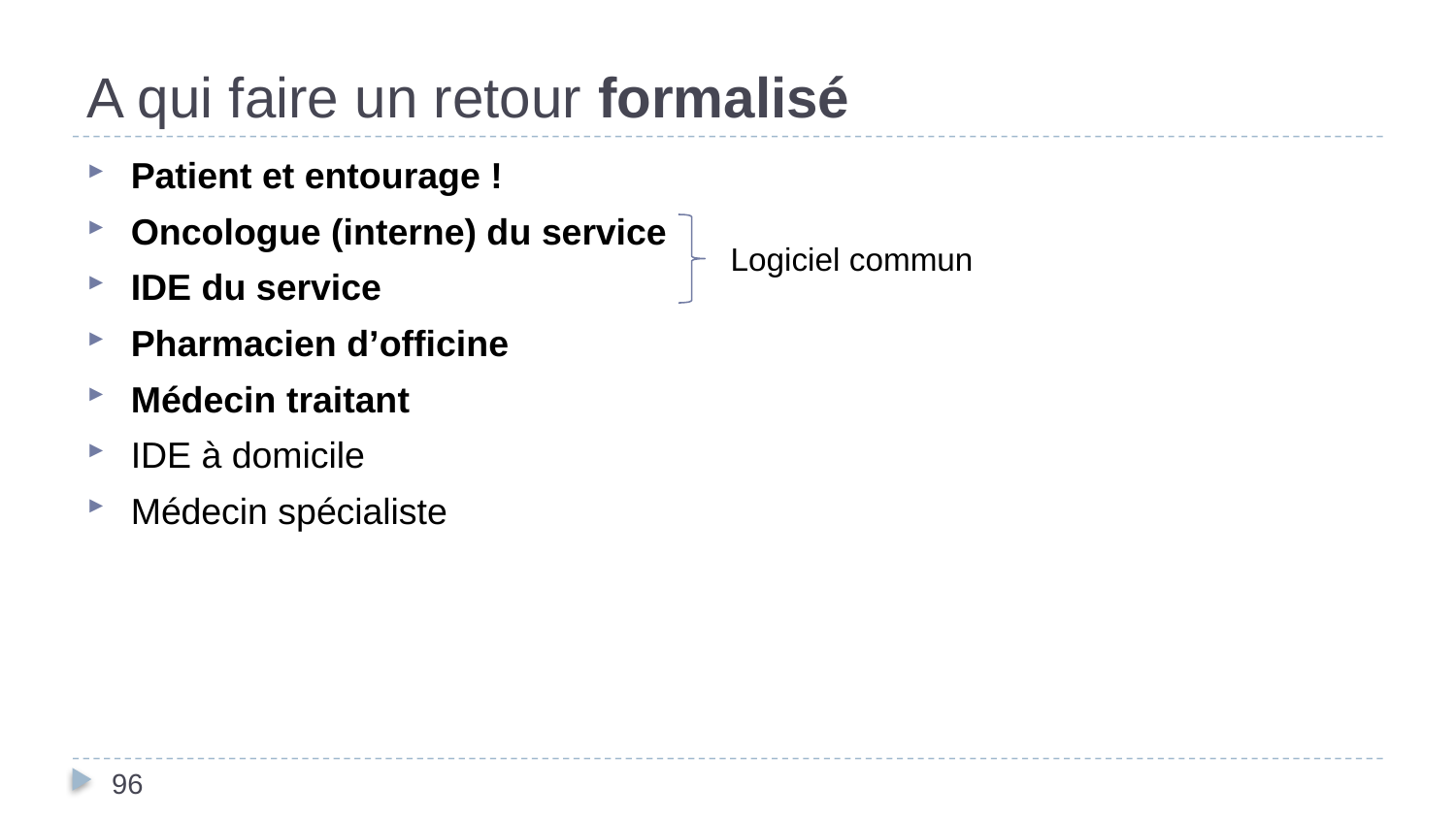

# A qui faire un retour formalisé
Patient et entourage !
Oncologue (interne) du service
IDE du service
Pharmacien d’officine
Médecin traitant
IDE à domicile
Médecin spécialiste

Logiciel commun
96